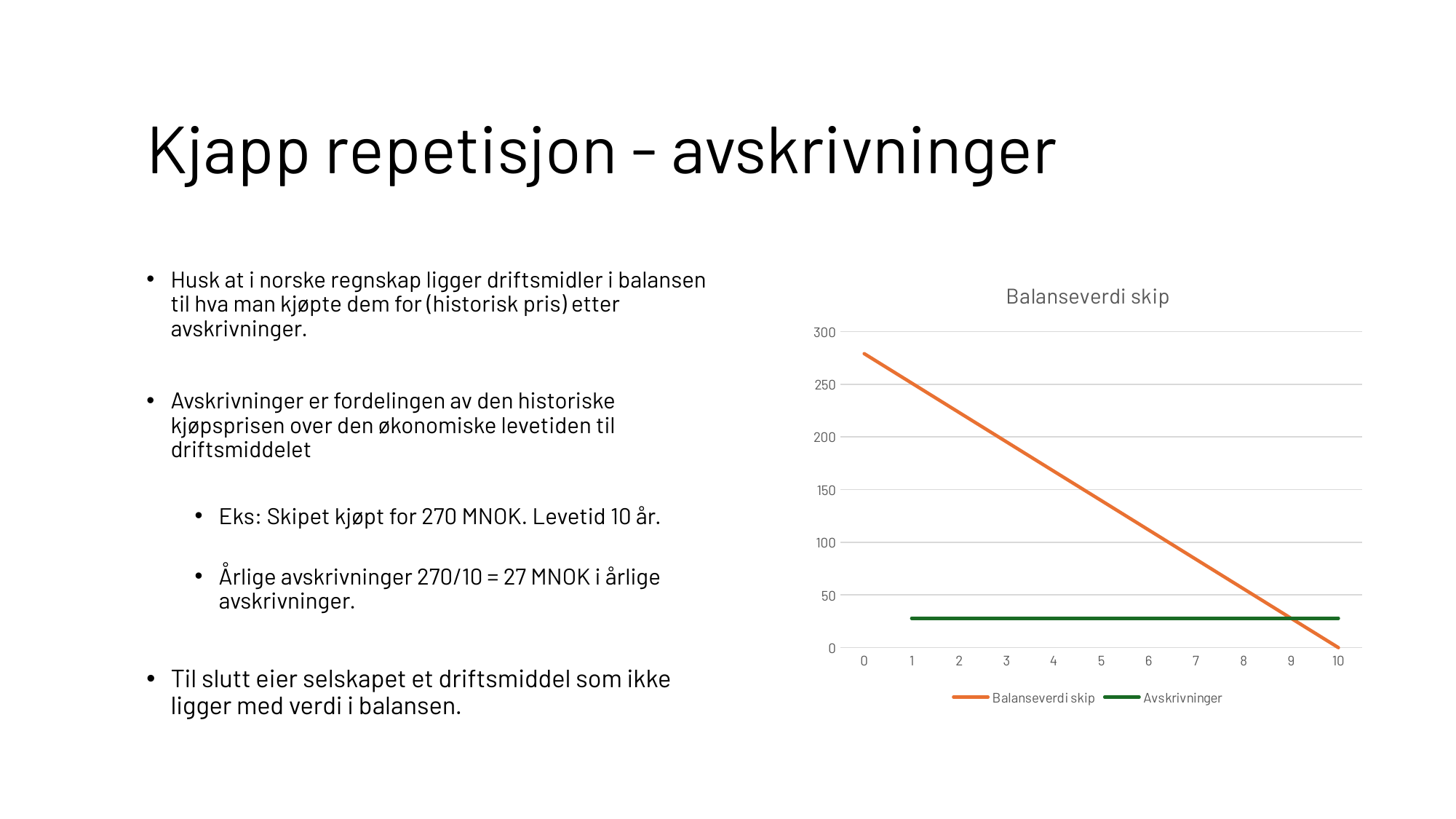

# Kjapp repetisjon - avskrivninger

### Chart: Balanseverdi skip

| Category | Balanseverdi skip | Avskrivninger |
|---|---|---|
| 0 | 279.0 | None |
| 1 | 251.1 | 27.9 |
| 2 | 223.2 | 27.9 |
| 3 | 195.29999999999998 | 27.9 |
| 4 | 167.39999999999998 | 27.9 |
| 5 | 139.49999999999997 | 27.9 |
| 6 | 111.59999999999997 | 27.9 |
| 7 | 83.69999999999996 | 27.9 |
| 8 | 55.79999999999996 | 27.9 |
| 9 | 27.899999999999963 | 27.9 |
| 10 | 0.0 | 27.9 |
Husk at i norske regnskap ligger driftsmidler i balansen til hva man kjøpte dem for (historisk pris) etter avskrivninger.

Avskrivninger er fordelingen av den historiske kjøpsprisen over den økonomiske levetiden til driftsmiddelet

Eks: Skipet kjøpt for 270 MNOK. Levetid 10 år.

Årlige avskrivninger 270/10 = 27 MNOK i årlige avskrivninger.

Til slutt eier selskapet et driftsmiddel som ikke ligger med verdi i balansen.